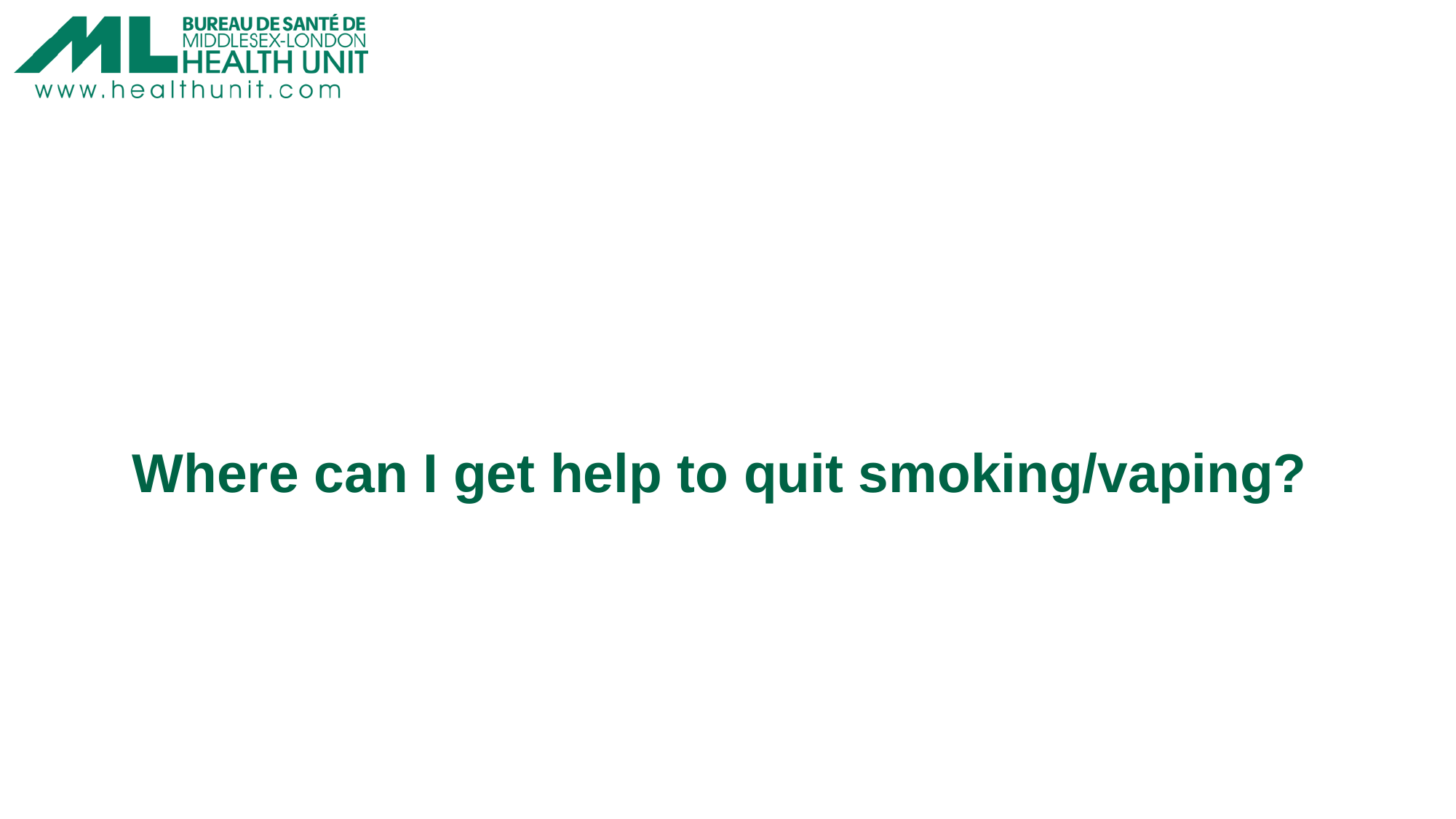

#

Where can I get help to quit smoking/vaping?